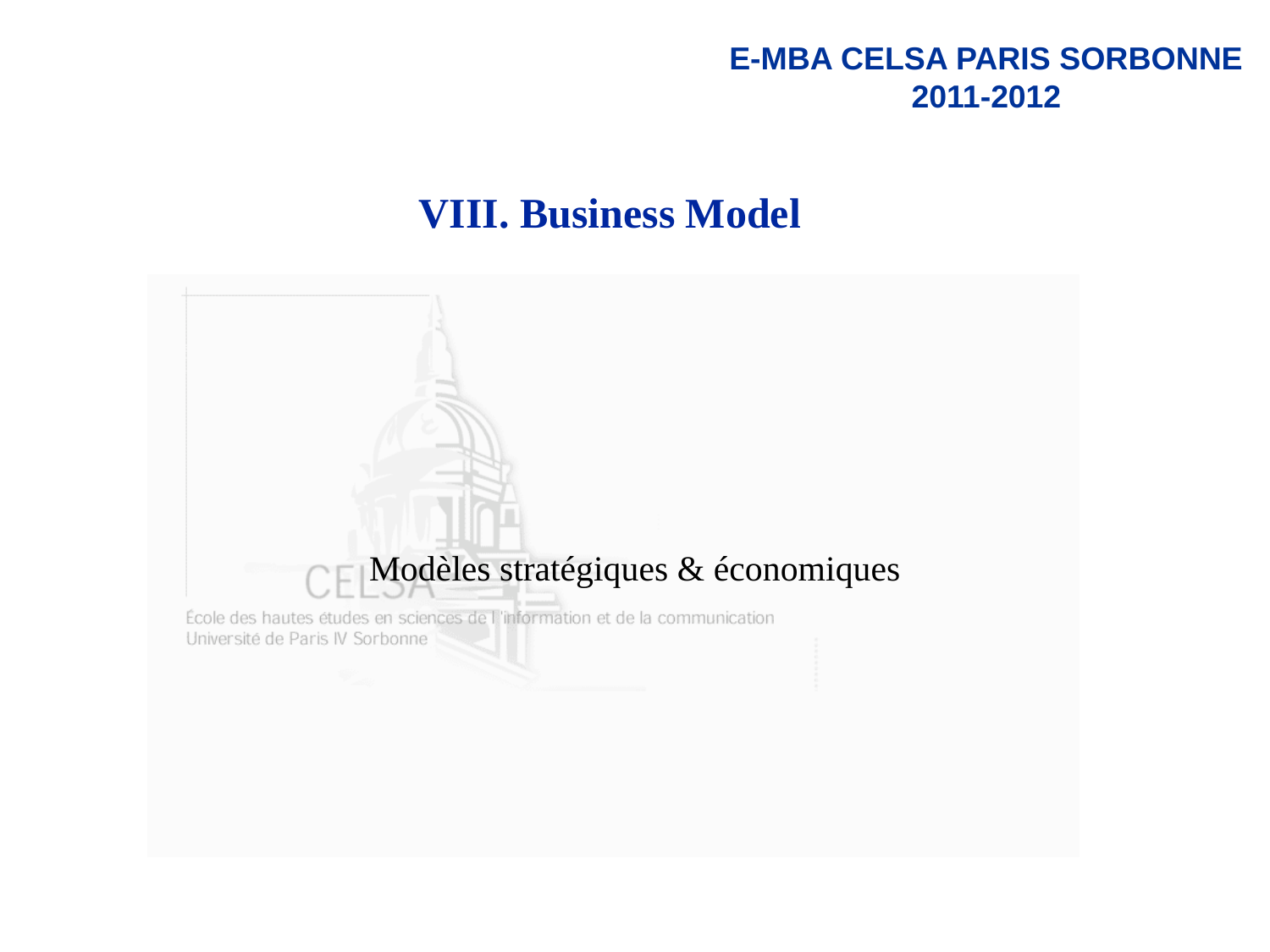

# VIII. Business Model
Modèles stratégiques & économiques